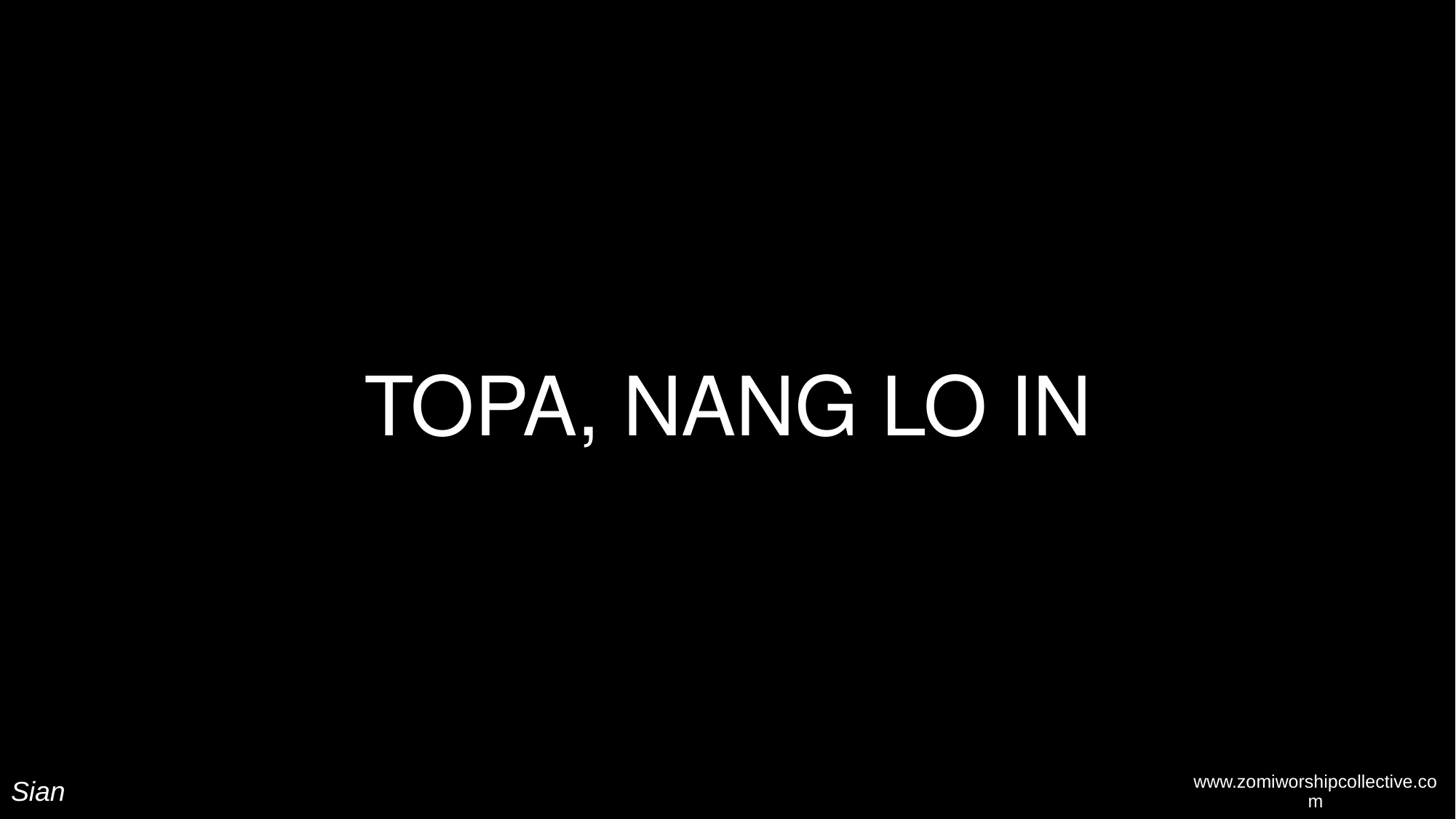

# TOPA, NANG LO IN
Sian
www.zomiworshipcollective.com